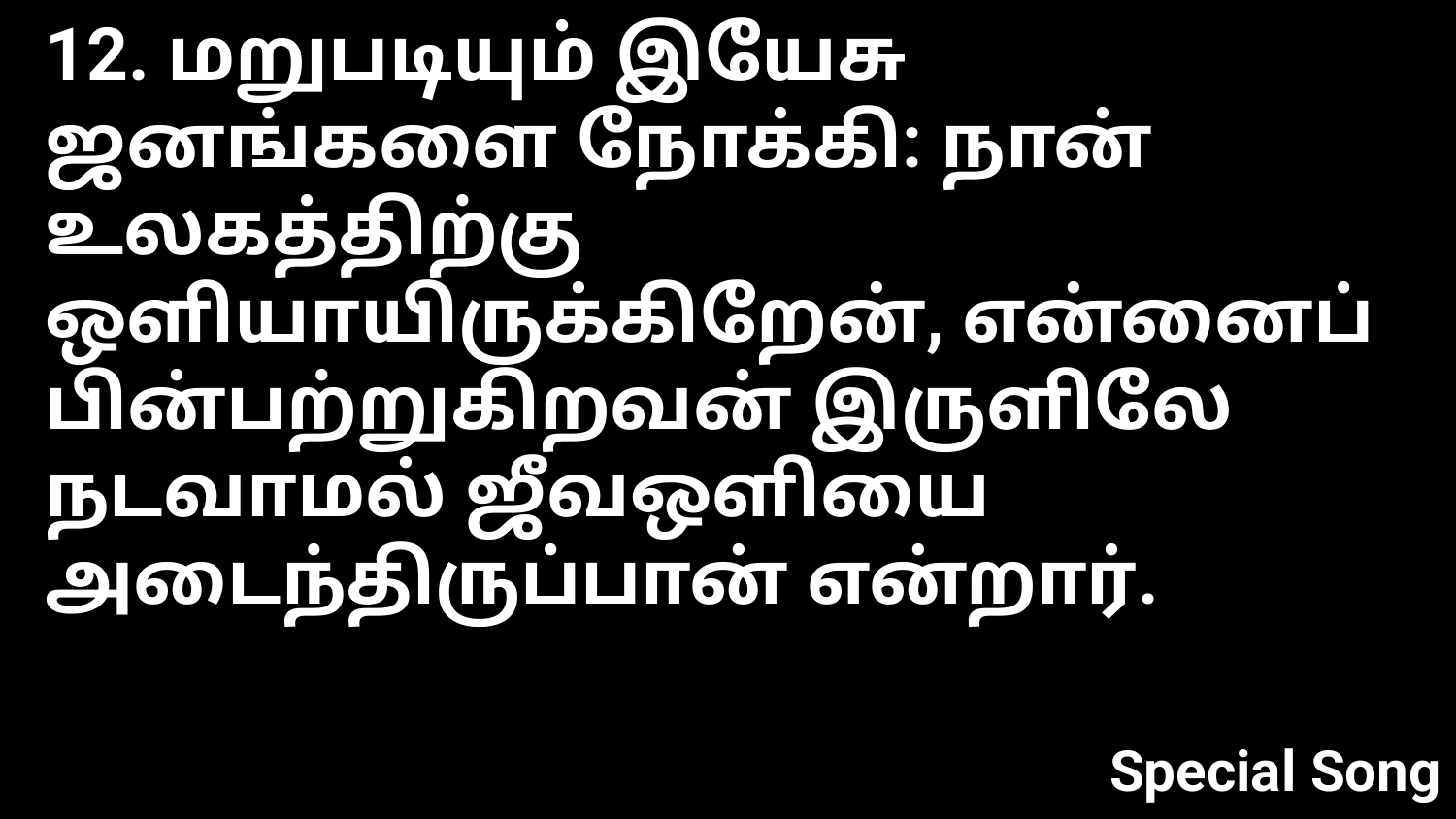

12. மறுபடியும் இயேசு ஜனங்களை நோக்கி: நான் உலகத்திற்கு ஒளியாயிருக்கிறேன், என்னைப் பின்பற்றுகிறவன் இருளிலே நடவாமல் ஜீவஒளியை அடைந்திருப்பான் என்றார்.

Special Song